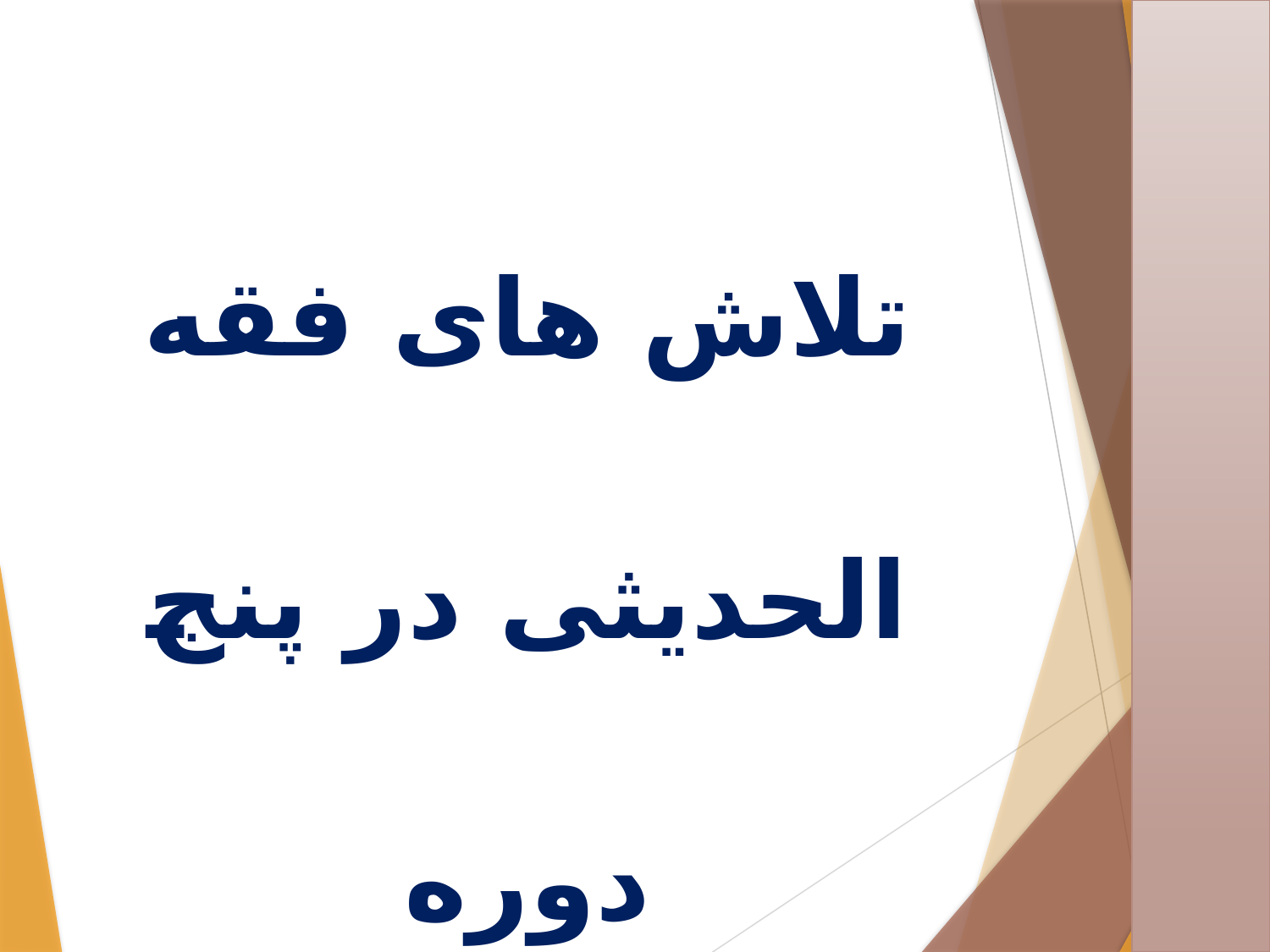

تلاش های فقه الحدیثی در پنج دوره